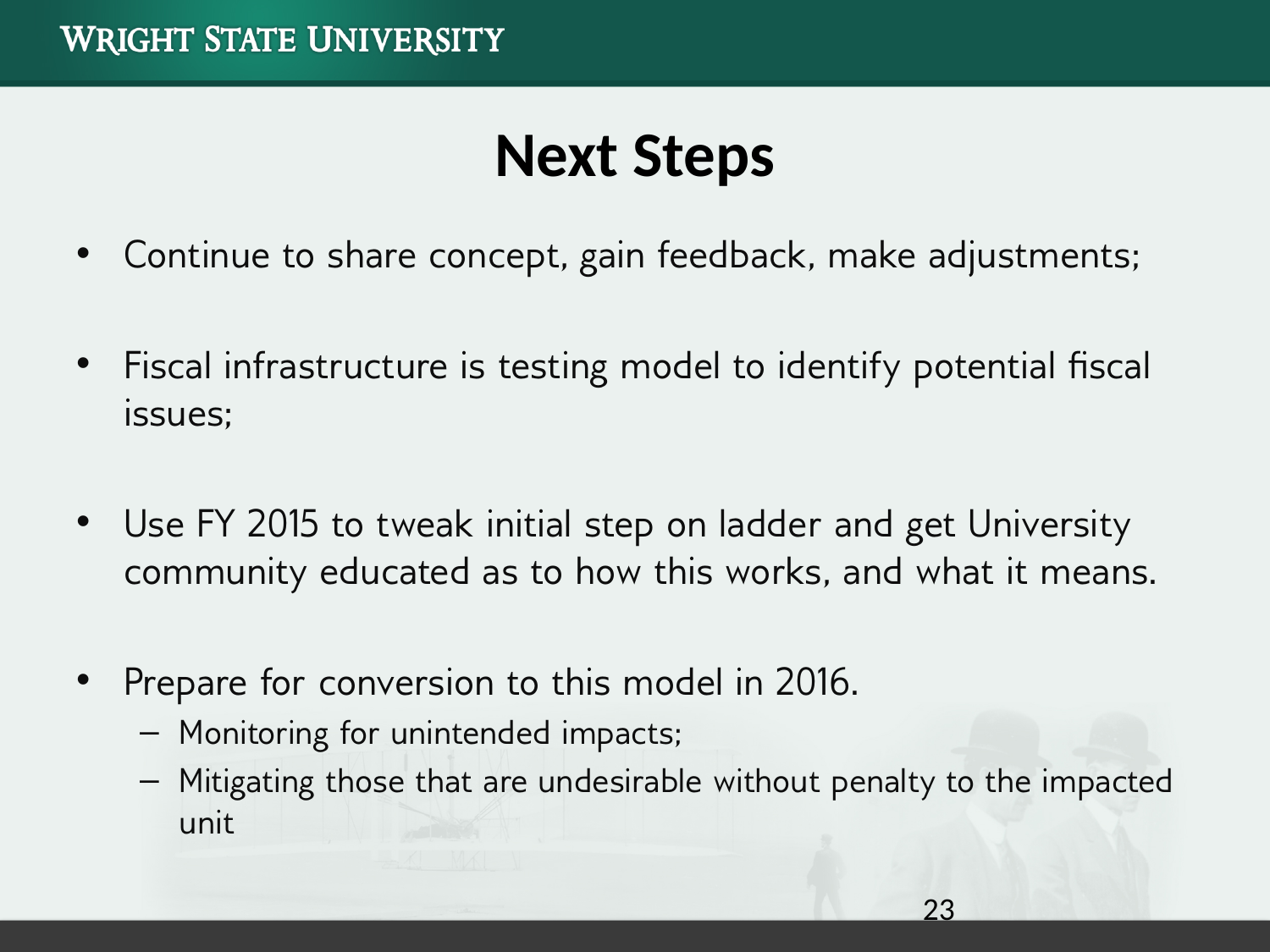

# Next Steps
Continue to share concept, gain feedback, make adjustments;

Fiscal infrastructure is testing model to identify potential fiscal issues;

Use FY 2015 to tweak initial step on ladder and get University community educated as to how this works, and what it means.

Prepare for conversion to this model in 2016.
Monitoring for unintended impacts;
Mitigating those that are undesirable without penalty to the impacted unit
23